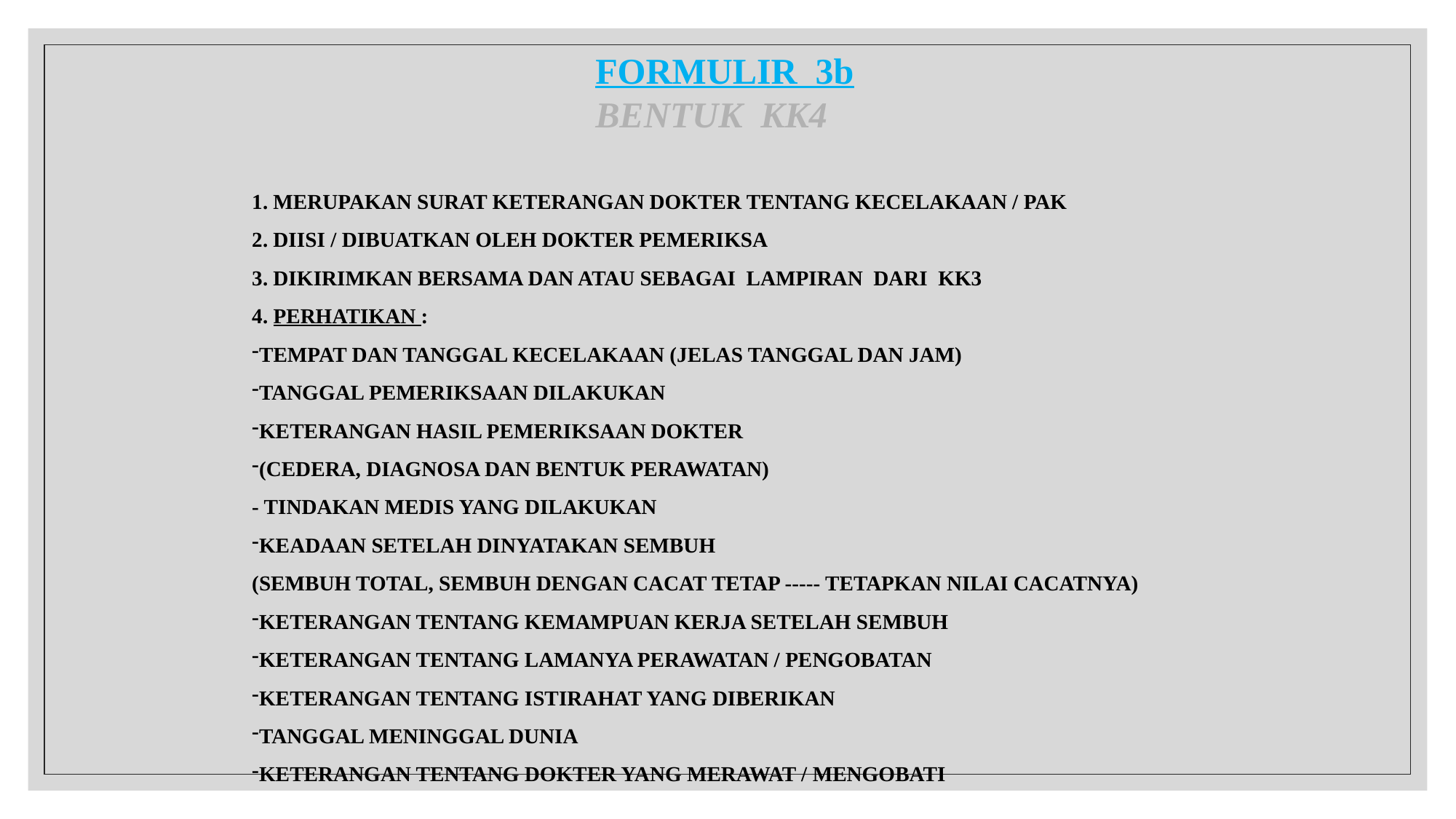

FORMULIR  3b
BENTUK  KK4
1. MERUPAKAN SURAT KETERANGAN DOKTER TENTANG KECELAKAAN / PAK
2. DIISI / DIBUATKAN OLEH DOKTER PEMERIKSA
3. DIKIRIMKAN BERSAMA DAN ATAU SEBAGAI  LAMPIRAN  DARI  KK3
4. PERHATIKAN :
TEMPAT DAN TANGGAL KECELAKAAN (JELAS TANGGAL DAN JAM)
TANGGAL PEMERIKSAAN DILAKUKAN
KETERANGAN HASIL PEMERIKSAAN DOKTER
(CEDERA, DIAGNOSA DAN BENTUK PERAWATAN)
- TINDAKAN MEDIS YANG DILAKUKAN
KEADAAN SETELAH DINYATAKAN SEMBUH
(SEMBUH TOTAL, SEMBUH DENGAN CACAT TETAP ----- TETAPKAN NILAI CACATNYA)
KETERANGAN TENTANG KEMAMPUAN KERJA SETELAH SEMBUH
KETERANGAN TENTANG LAMANYA PERAWATAN / PENGOBATAN
KETERANGAN TENTANG ISTIRAHAT YANG DIBERIKAN
TANGGAL MENINGGAL DUNIA
KETERANGAN TENTANG DOKTER YANG MERAWAT / MENGOBATI